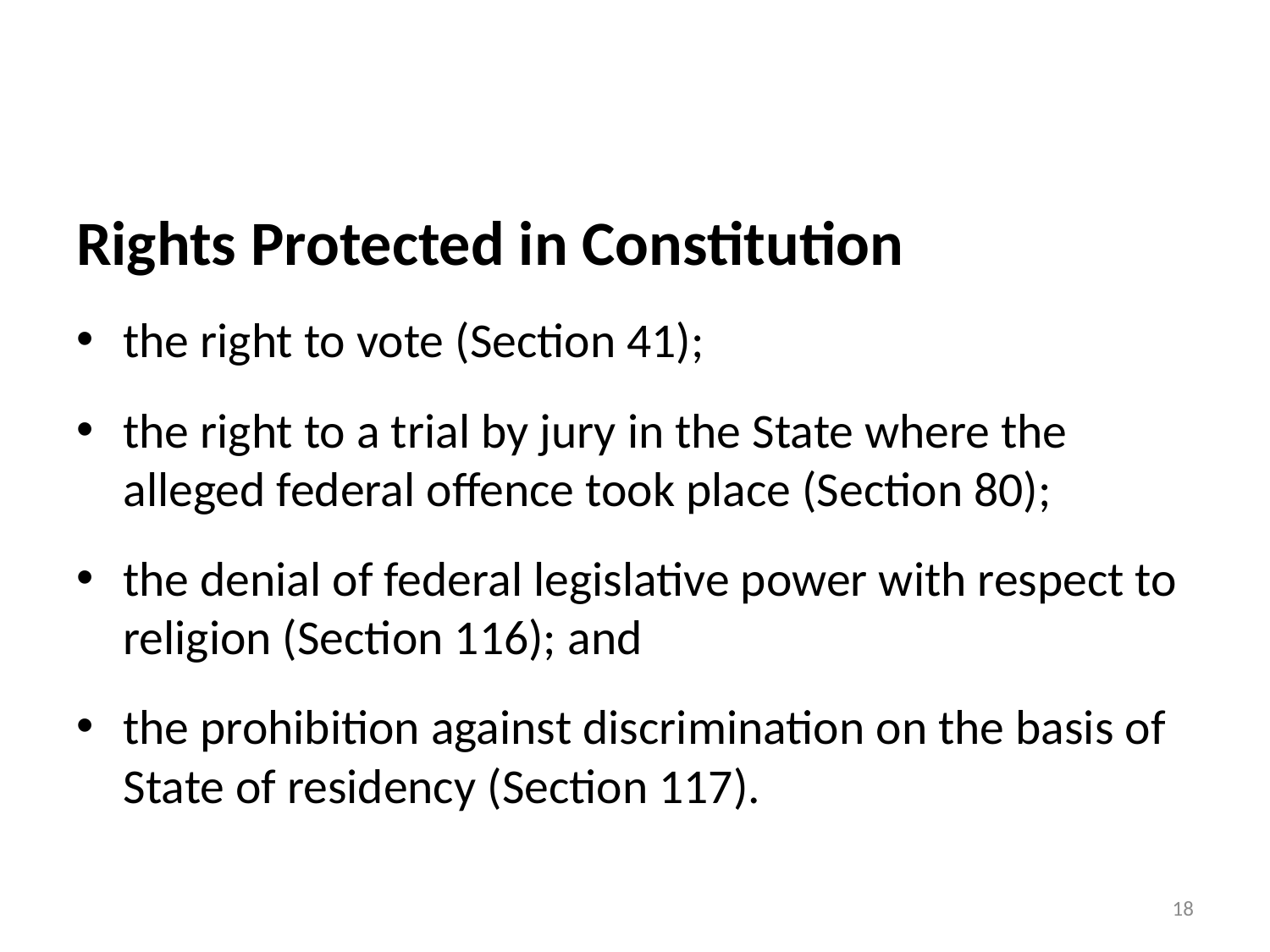

Rights Protected in Constitution
the right to vote (Section 41);
the right to a trial by jury in the State where the alleged federal offence took place (Section 80);
the denial of federal legislative power with respect to religion (Section 116); and
the prohibition against discrimination on the basis of State of residency (Section 117).

18